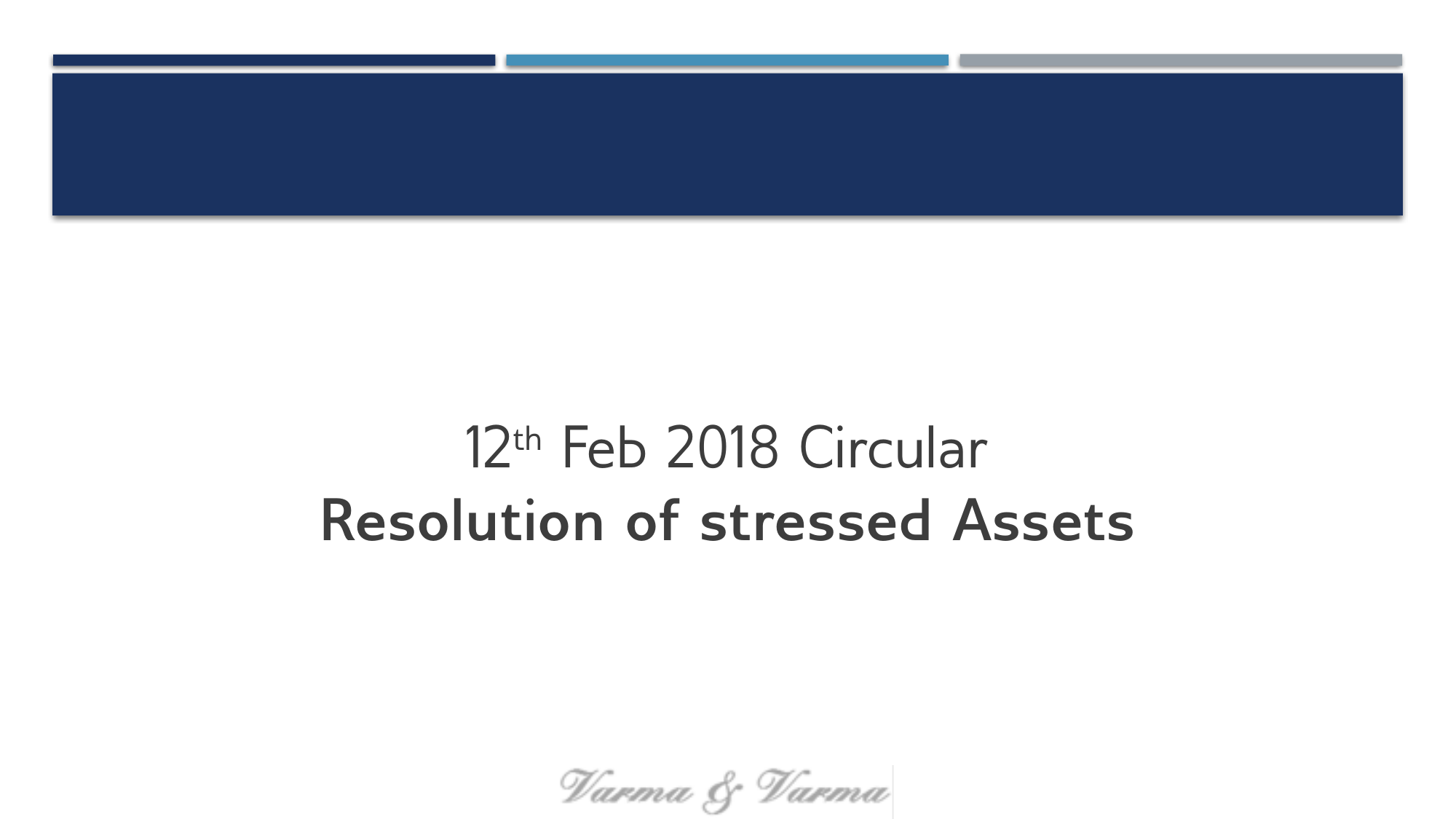

#
12th Feb 2018 Circular
Resolution of stressed Assets